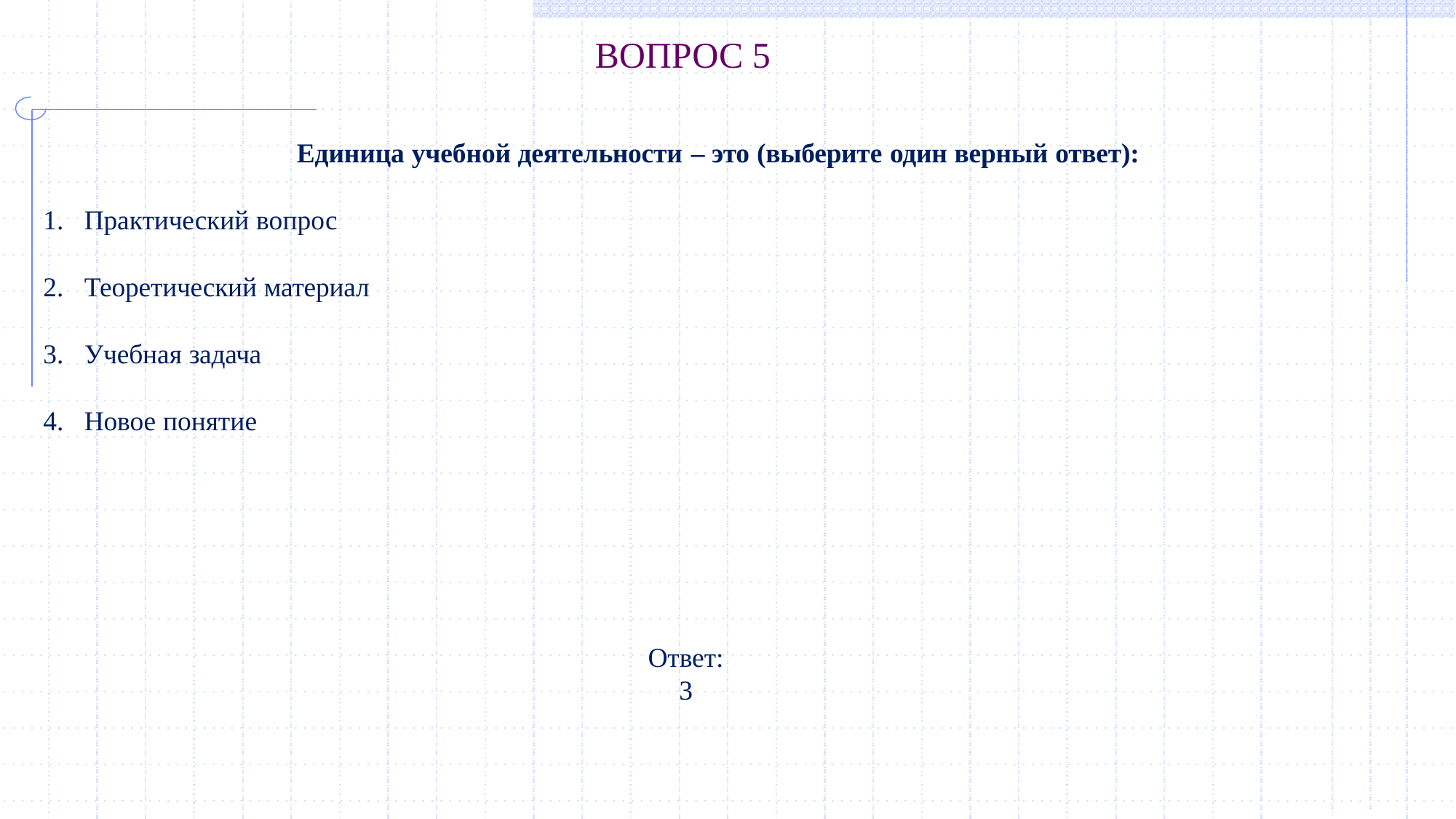

# ВОПРОС 5
Единица учебной деятельности – это (выберите один верный ответ):

Практический вопрос

Теоретический материал

Учебная задача

Новое понятие
Ответ:
3